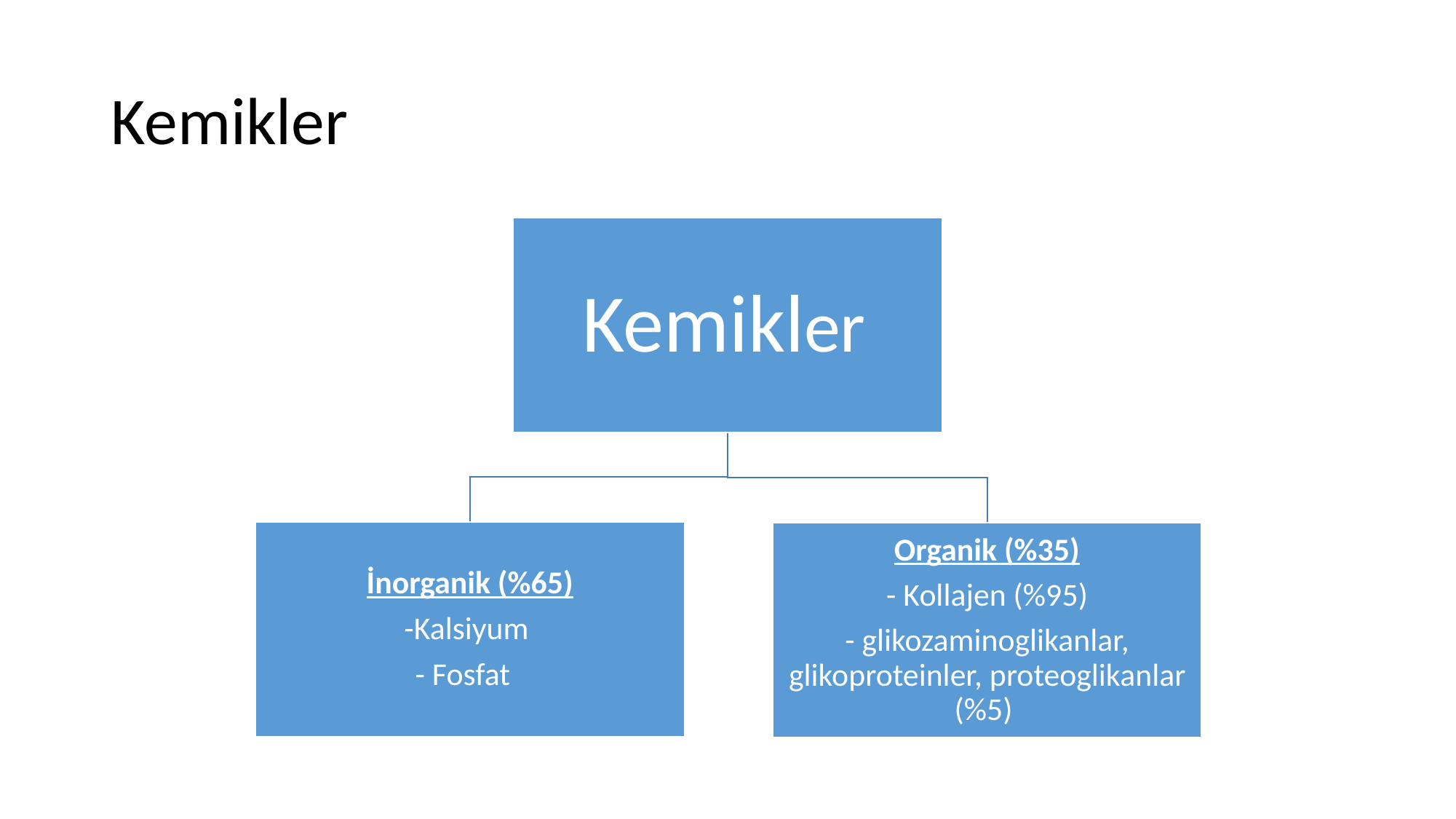

# Kemikler
Kemikler
İnorganik (%65)
-Kalsiyum
- Fosfat
Organik (%35)
- Kollajen (%95)
- glikozaminoglikanlar, glikoproteinler, proteoglikanlar (%5)